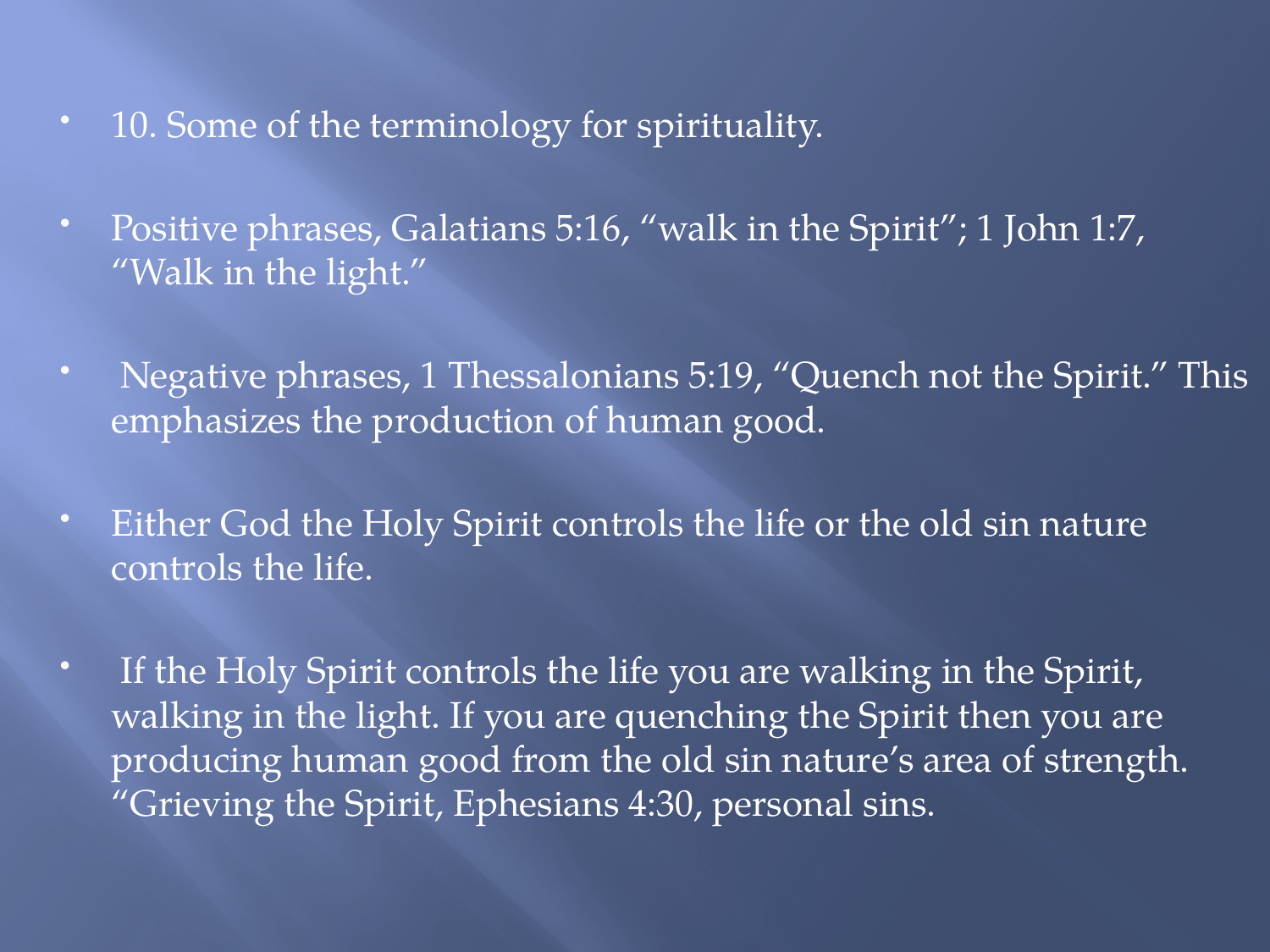

10. Some of the terminology for spirituality.

Positive phrases, Galatians 5:16, “walk in the Spirit”; 1 John 1:7, “Walk in the light.”

 Negative phrases, 1 Thessalonians 5:19, “Quench not the Spirit.” This emphasizes the production of human good.

Either God the Holy Spirit controls the life or the old sin nature controls the life.

 If the Holy Spirit controls the life you are walking in the Spirit, walking in the light. If you are quenching the Spirit then you are producing human good from the old sin nature’s area of strength. “Grieving the Spirit, Ephesians 4:30, personal sins.